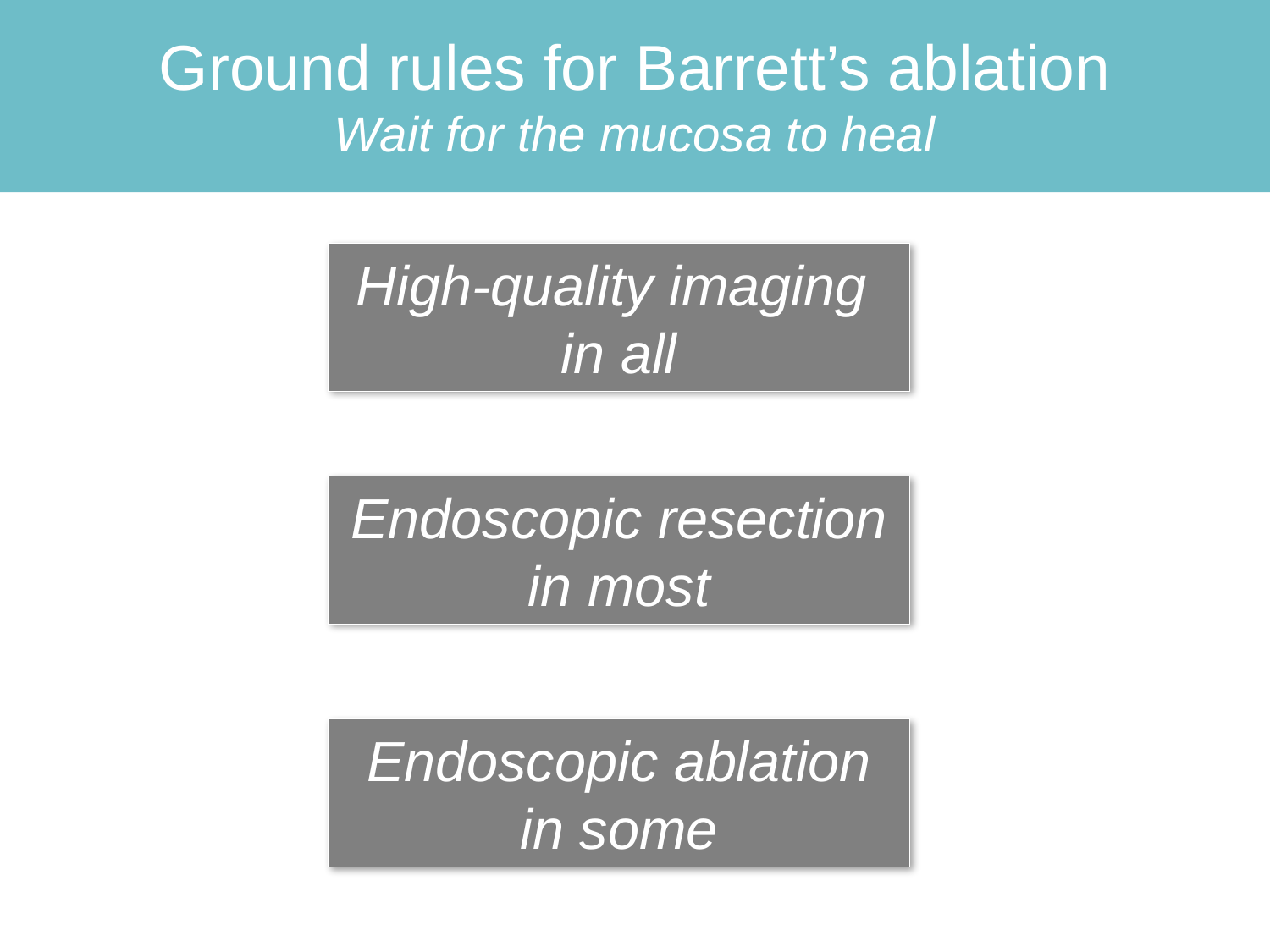

Ground rules for Barrett’s ablation
Wait for the mucosa to heal
High-quality imaging
in all
Endoscopic resection
in most
Endoscopic ablation
in some